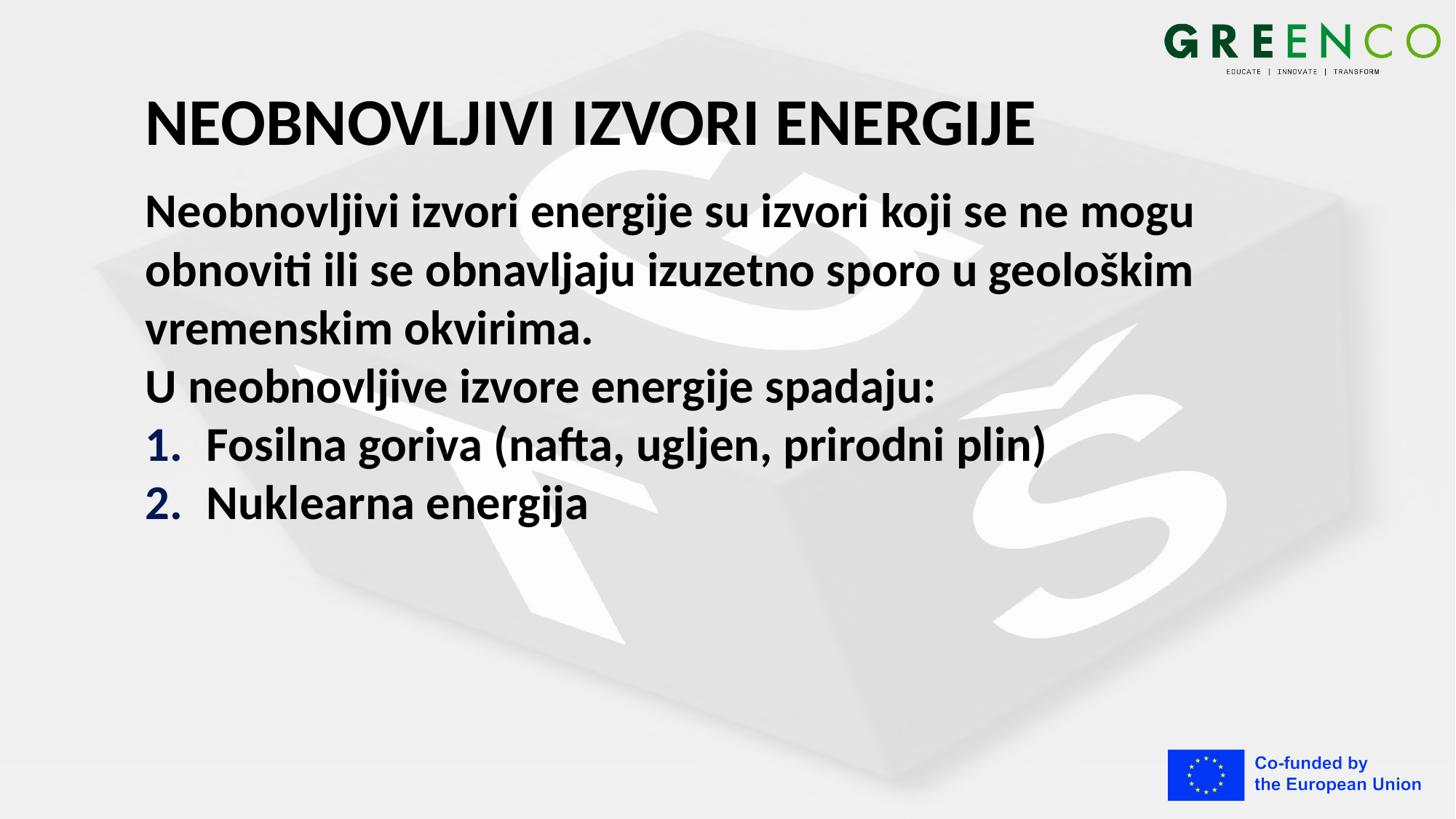

# NEOBNOVLJIVI IZVORI ENERGIJE
Neobnovljivi izvori energije su izvori koji se ne mogu obnoviti ili se obnavljaju izuzetno sporo u geološkim vremenskim okvirima.
U neobnovljive izvore energije spadaju:
Fosilna goriva (nafta, ugljen, prirodni plin)
Nuklearna energija